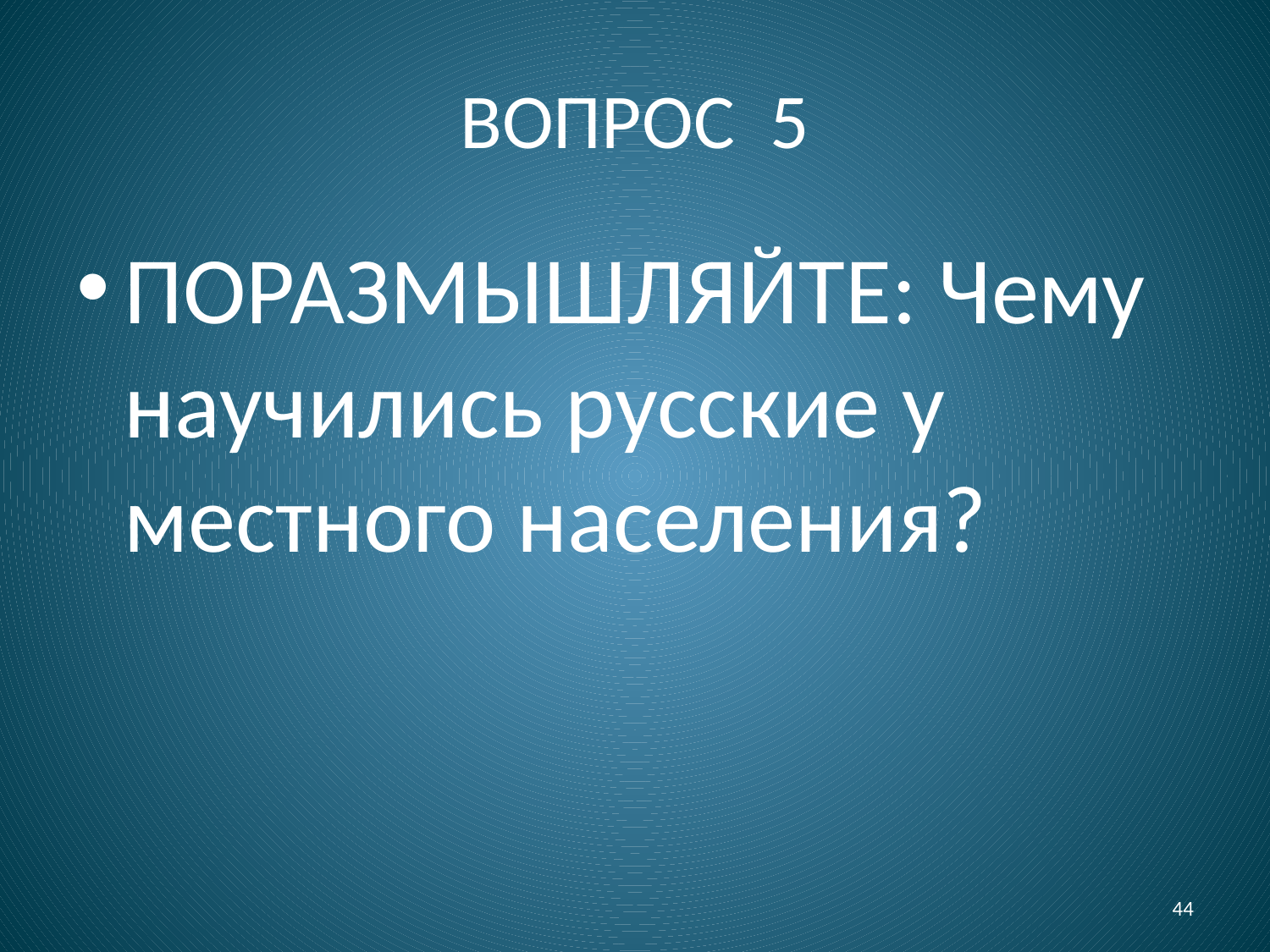

# ВОПРОС  5
ПОРАЗМЫШЛЯЙТЕ: Чему научились русские у местного населения?

44